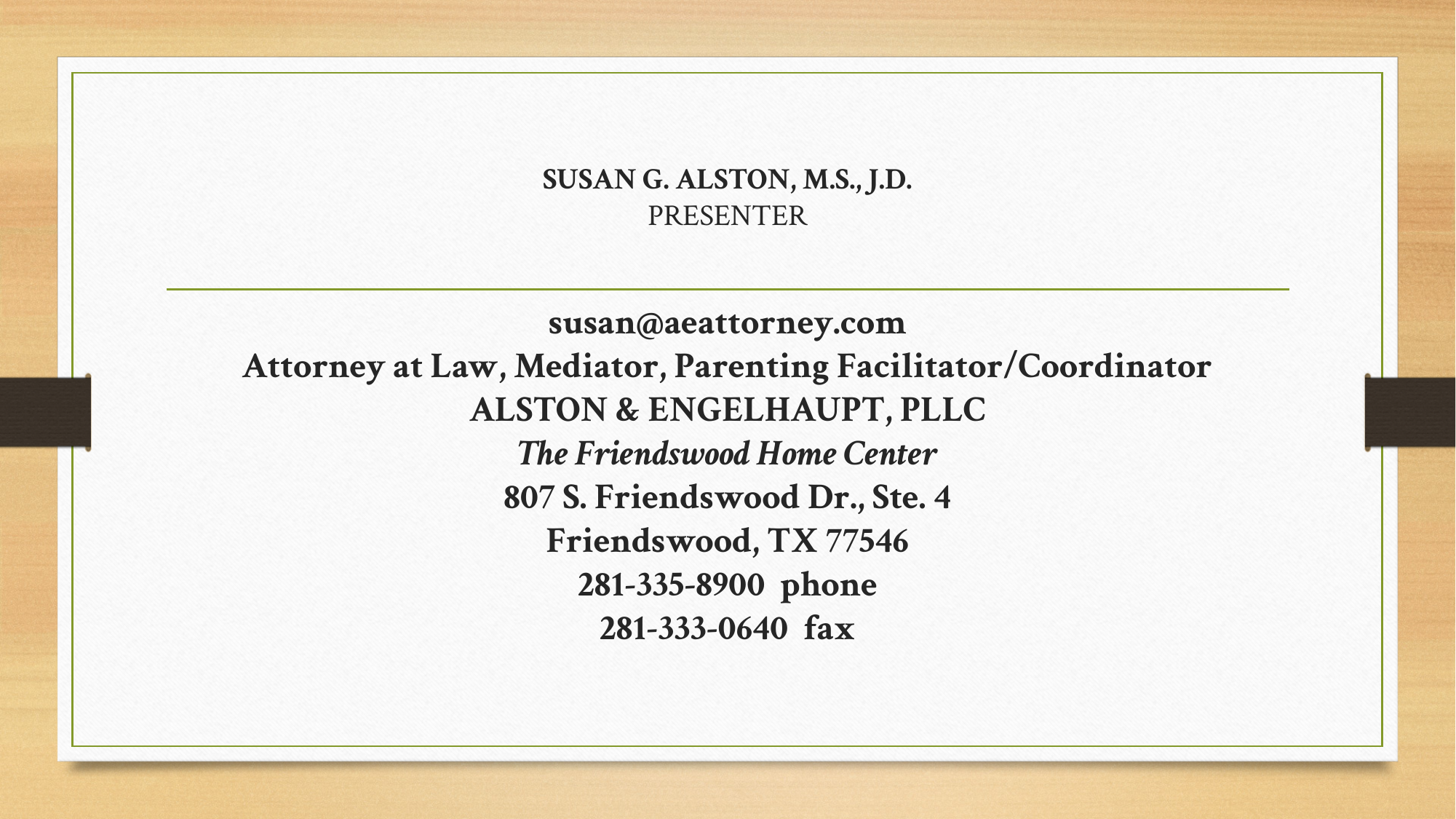

# SUSAN G. ALSTON, M.S., J.D. PRESENTER
susan@aeattorney.com
Attorney at Law, Mediator, Parenting Facilitator/Coordinator
ALSTON & ENGELHAUPT, PLLC
The Friendswood Home Center
807 S. Friendswood Dr., Ste. 4
Friendswood, TX 77546
281-335-8900  phone
281-333-0640  fax